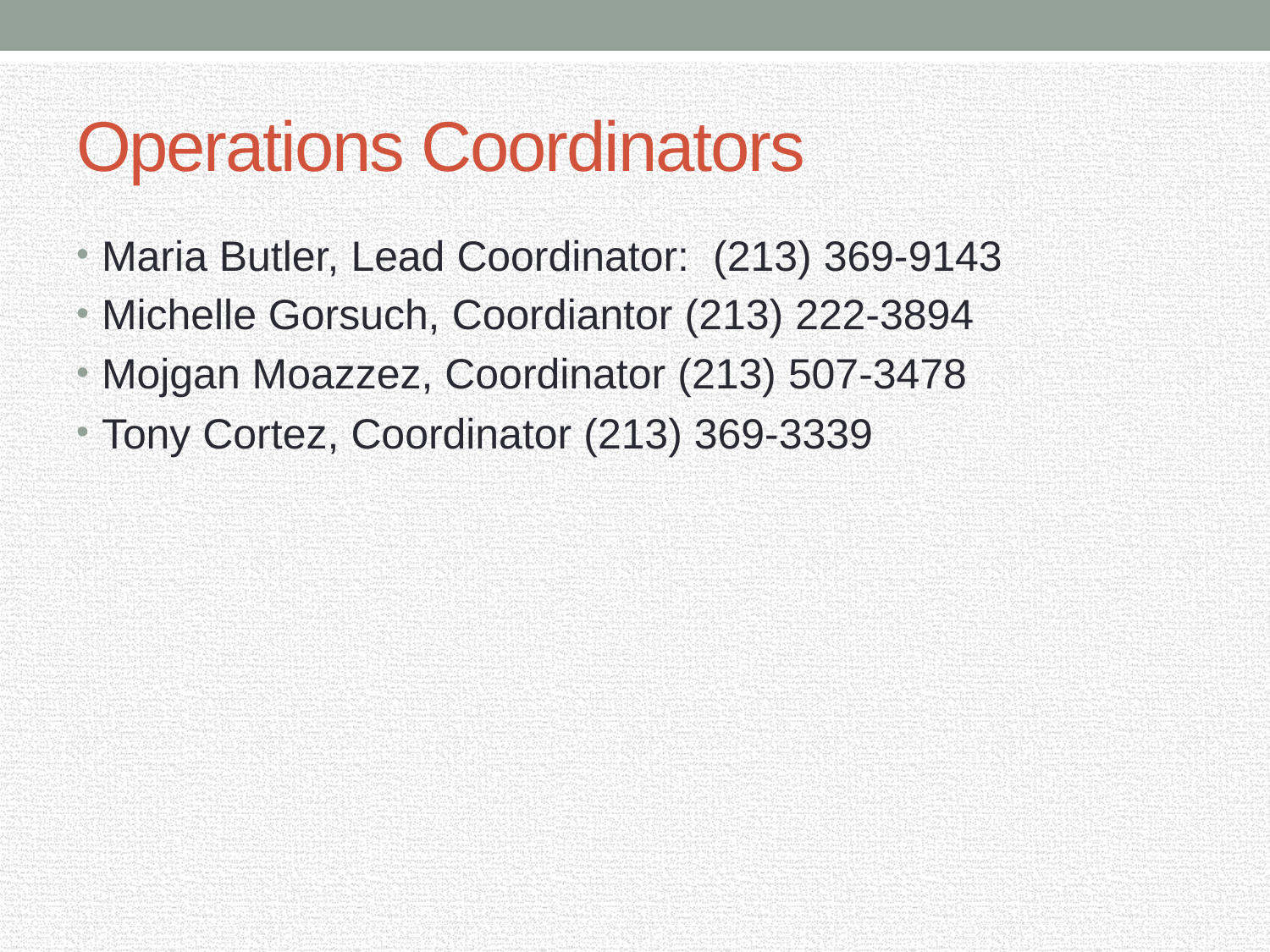

# Operations Coordinators
Maria Butler, Lead Coordinator:  (213) 369-9143
Michelle Gorsuch, Coordiantor (213) 222-3894
Mojgan Moazzez, Coordinator (213) 507-3478
Tony Cortez, Coordinator (213) 369-3339